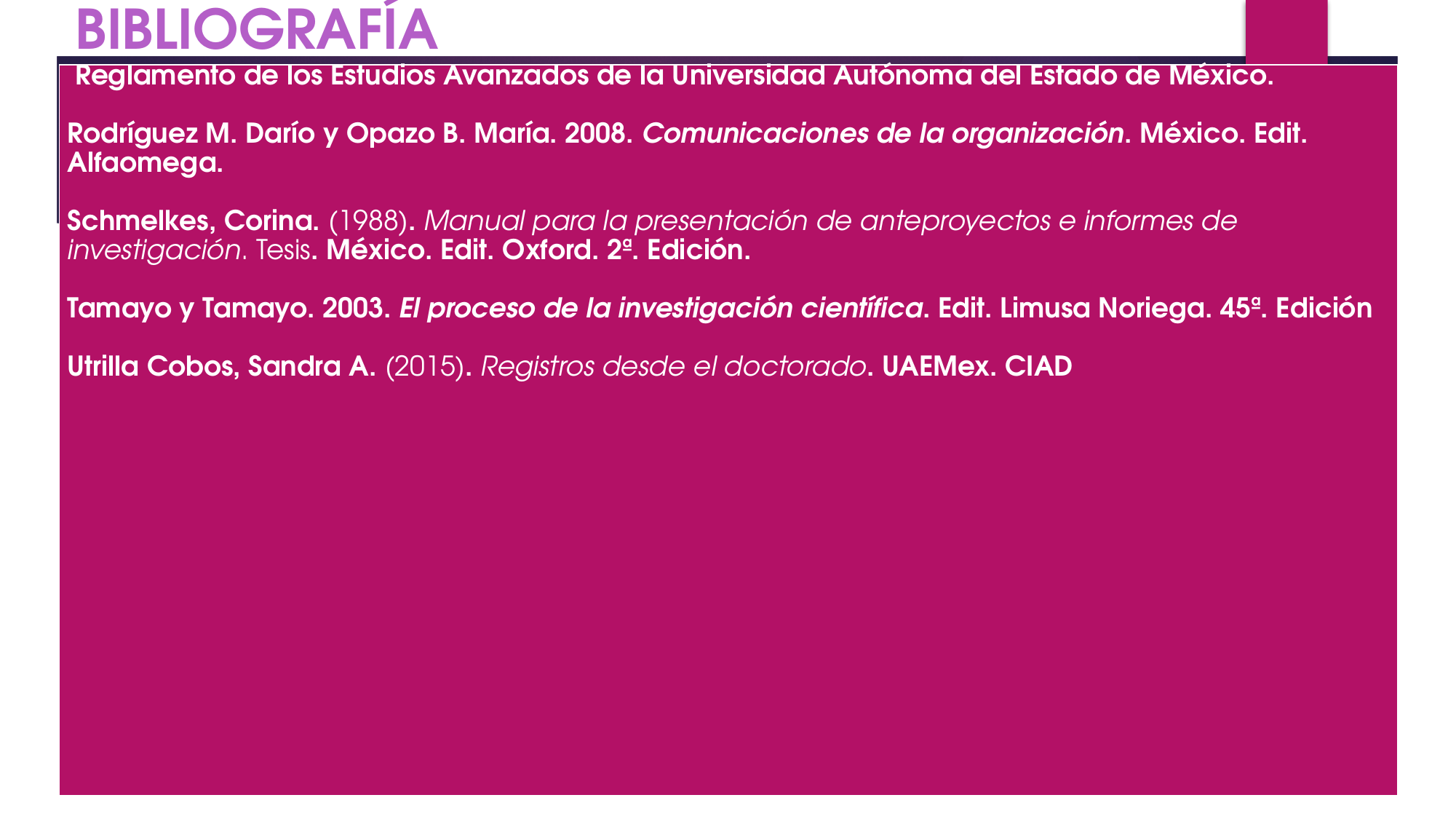

# BIBLIOGRAFÍA
| Reglamento de los Estudios Avanzados de la Universidad Autónoma del Estado de México. Rodríguez M. Darío y Opazo B. María. 2008. Comunicaciones de la organización. México. Edit. Alfaomega. Schmelkes, Corina. (1988). Manual para la presentación de anteproyectos e informes de investigación. Tesis. México. Edit. Oxford. 2ª. Edición. Tamayo y Tamayo. 2003. El proceso de la investigación científica. Edit. Limusa Noriega. 45ª. Edición Utrilla Cobos, Sandra A. (2015). Registros desde el doctorado. UAEMex. CIAD |
| --- |

Vallejo, Alberto. 2011. Apuntes de Doctorado en Diseño.
Elaboró: Dra. Sandra A. Utrilla C.